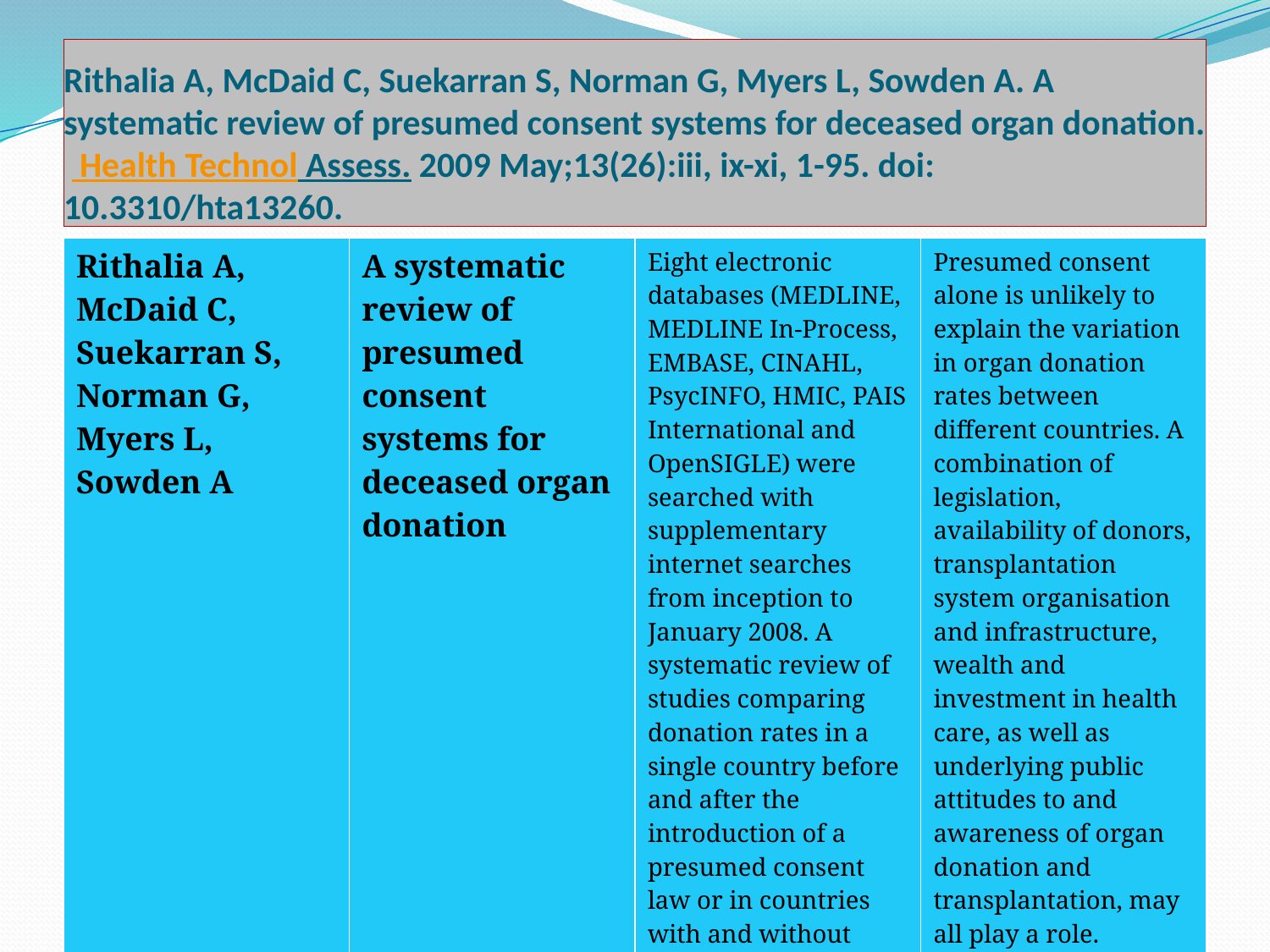

# Rithalia A, McDaid C, Suekarran S, Norman G, Myers L, Sowden A. A systematic review of presumed consent systems for deceased organ donation. Health Technol Assess. 2009 May;13(26):iii, ix-xi, 1-95. doi: 10.3310/hta13260.
| Rithalia A, McDaid C, Suekarran S, Norman G, Myers L, Sowden A | A systematic review of presumed consent systems for deceased organ donation | Eight electronic databases (MEDLINE, MEDLINE In-Process, EMBASE, CINAHL, PsycINFO, HMIC, PAIS International and OpenSIGLE) were searched with supplementary internet searches from inception to January 2008. A systematic review of studies comparing donation rates in a single country before and after the introduction of a presumed consent law or in countries with and without presumed consent systems. | Presumed consent alone is unlikely to explain the variation in organ donation rates between different countries. A combination of legislation, availability of donors, transplantation system organisation and infrastructure, wealth and investment in health care, as well as underlying public attitudes to and awareness of organ donation and transplantation, may all play a role. |
| --- | --- | --- | --- |